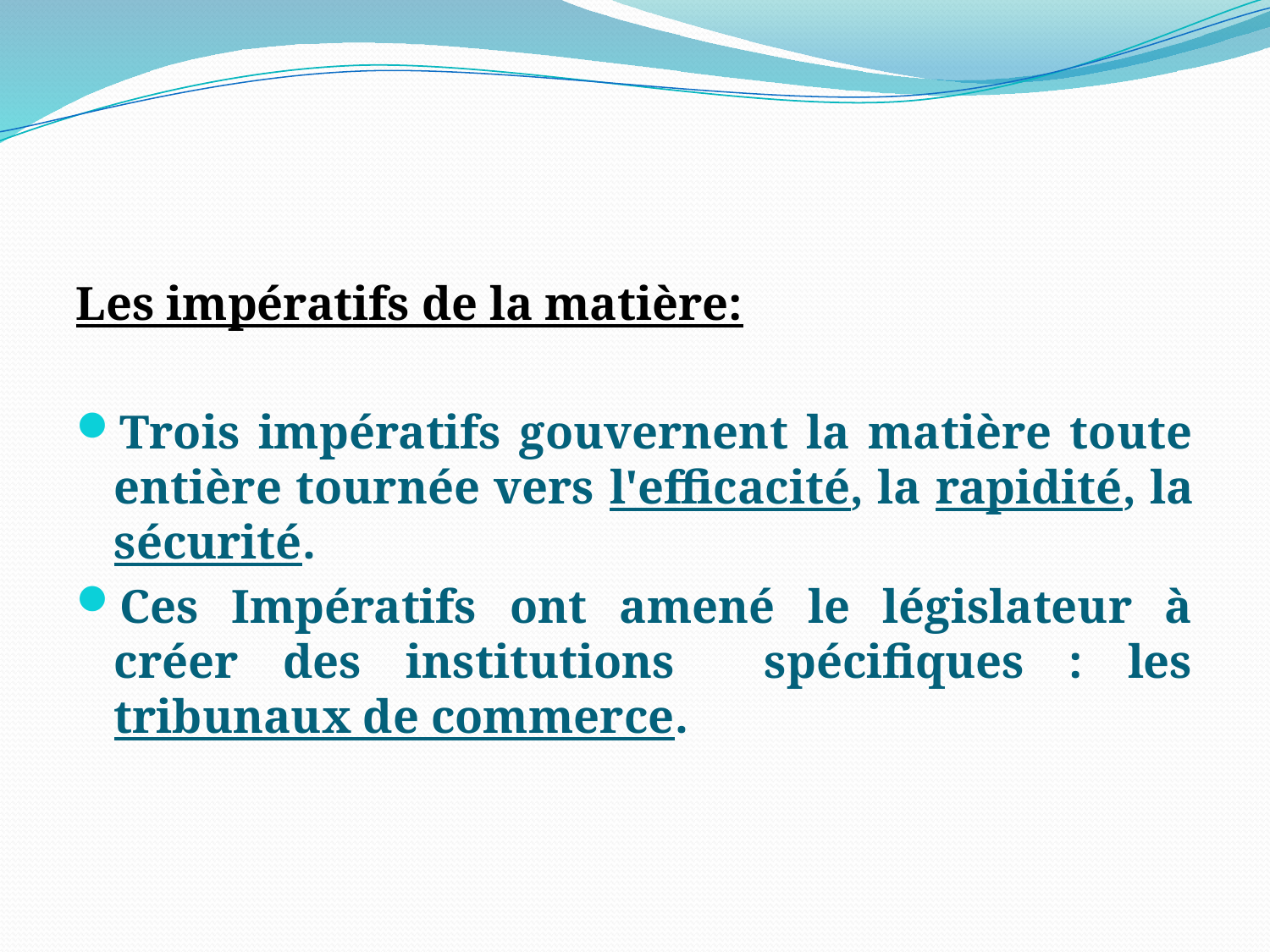

#
Les impératifs de la matière:

Trois impératifs gouvernent la matière toute entière tournée vers l'efficacité, la rapidité, la sécurité.
Ces Impératifs ont amené le législateur à créer des institutions  spécifiques : les tribunaux de commerce.